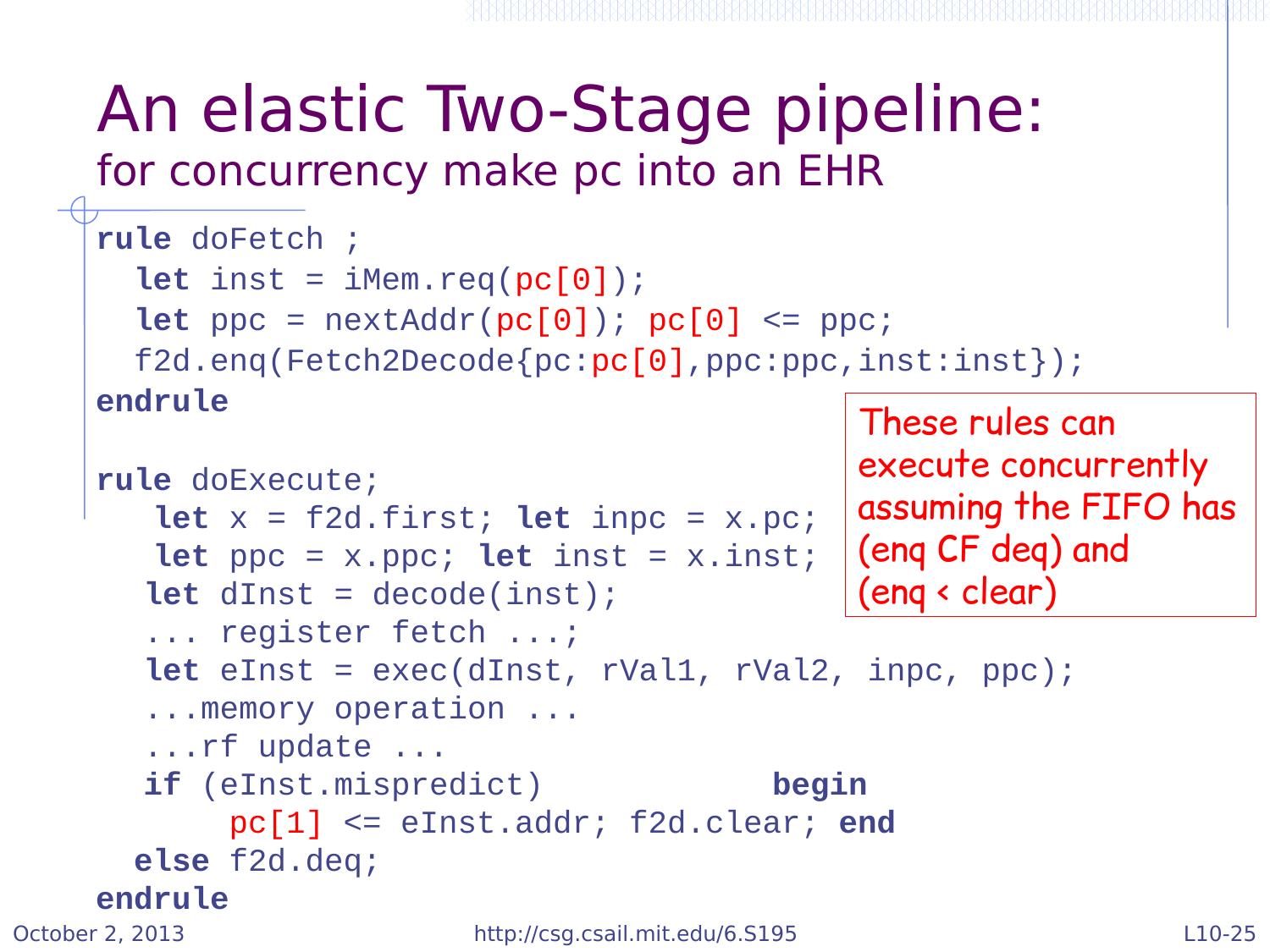

# An elastic Two-Stage pipeline: for concurrency make pc into an EHR
rule doFetch ;
  let inst = iMem.req(pc[0]);
  let ppc = nextAddr(pc[0]); pc[0] <= ppc;
  f2d.enq(Fetch2Decode{pc:pc[0],ppc:ppc,inst:inst});
endrule

rule doExecute;
   let x = f2d.first; let inpc = x.pc;
   let ppc = x.ppc; let inst = x.inst;
	let dInst = decode(inst);
	... register fetch ...;
	let eInst = exec(dInst, rVal1, rVal2, inpc, ppc);
	...memory operation ...
	...rf update ...
	if (eInst.mispredict)            begin
       pc[1] <= eInst.addr; f2d.clear; end
  else f2d.deq;
endrule

These rules can execute concurrently assuming the FIFO has
(enq CF deq) and
(enq < clear)
October 2, 2013
http://csg.csail.mit.edu/6.S195
L10-25